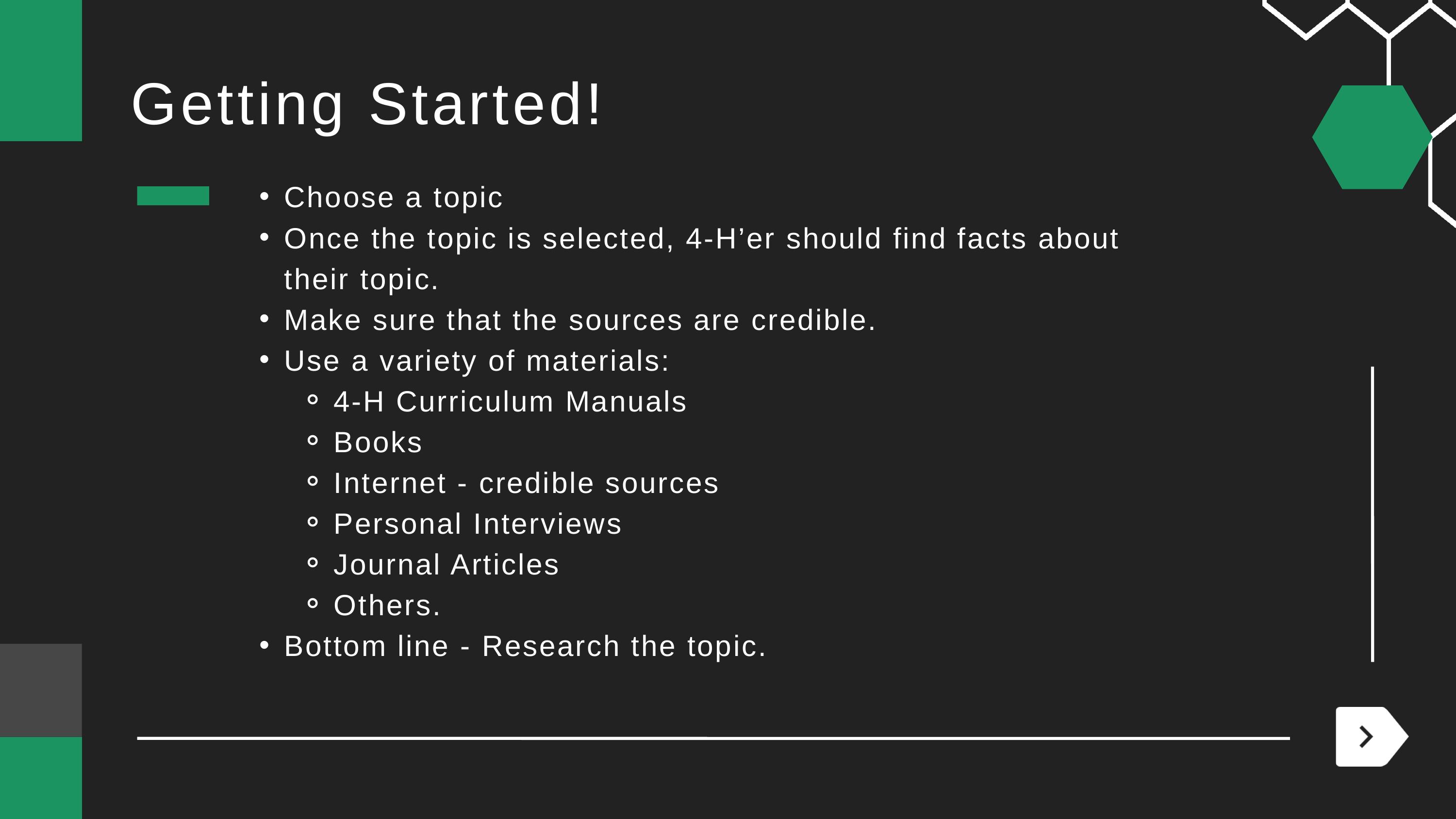

Getting Started!

Choose a topic
Once the topic is selected, 4-H’er should find facts about their topic.
Make sure that the sources are credible.
Use a variety of materials:
4-H Curriculum Manuals
Books
Internet - credible sources
Personal Interviews
Journal Articles
Others.
Bottom line - Research the topic.